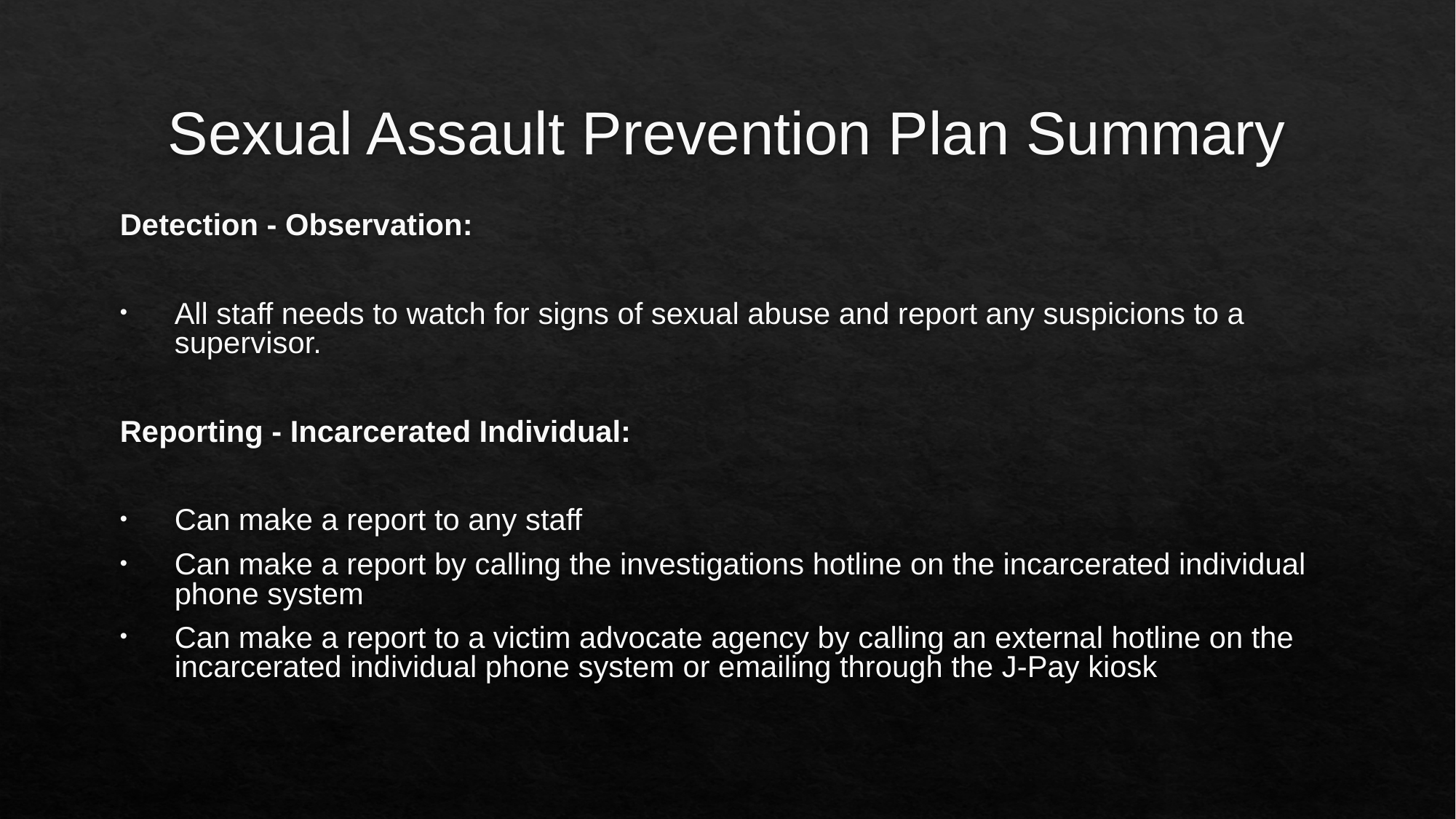

# Sexual Assault Prevention Plan Summary
Detection - Observation:

All staff needs to watch for signs of sexual abuse and report any suspicions to a supervisor.

Reporting - Incarcerated Individual:

Can make a report to any staff
Can make a report by calling the investigations hotline on the incarcerated individual phone system
Can make a report to a victim advocate agency by calling an external hotline on the incarcerated individual phone system or emailing through the J-Pay kiosk